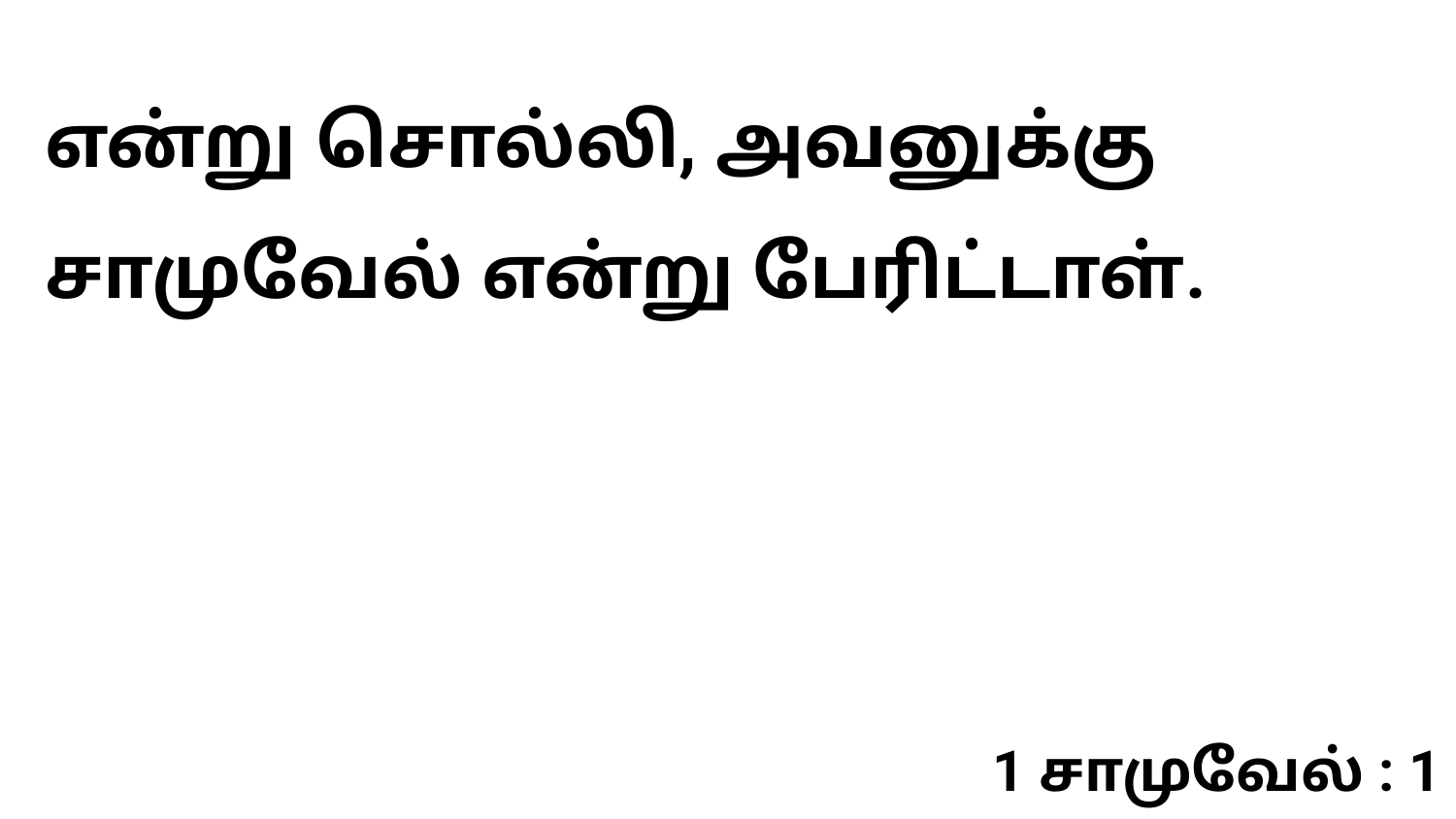

என்று சொல்லி, அவனுக்கு சாமுவேல் என்று பேரிட்டாள்.
1 சாமுவேல் : 1